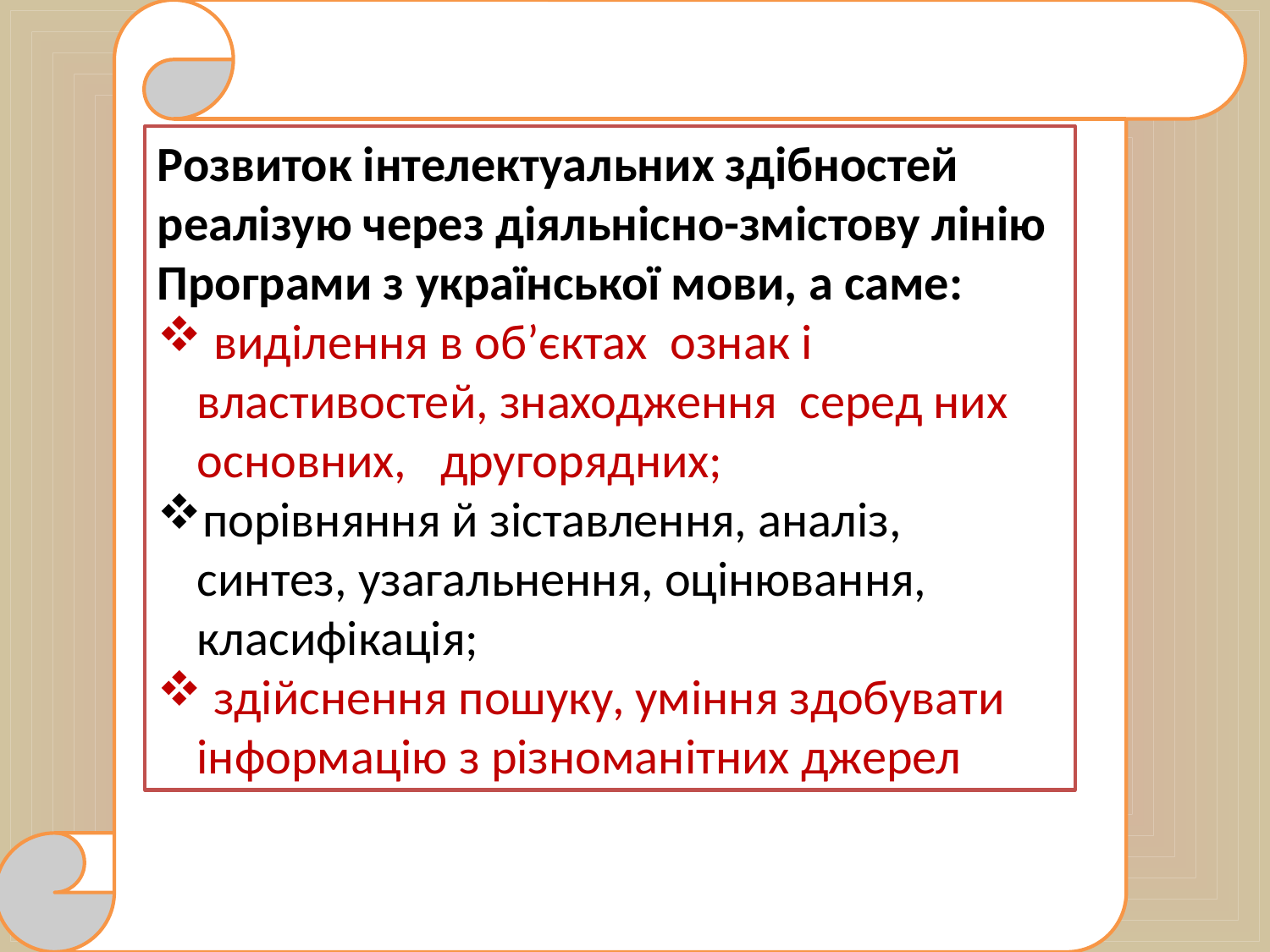

Розвиток інтелектуальних здібностей реалізую через діяльнісно-змістову лінію Програми з української мови, а саме:
 виділення в об’єктах  ознак і властивостей, знаходження  серед них основних,   другорядних;
порівняння й зіставлення, аналіз, синтез, узагальнення, оцінювання, класифікація;
 здійснення пошуку, уміння здобувати  інформацію з різноманітних джерел